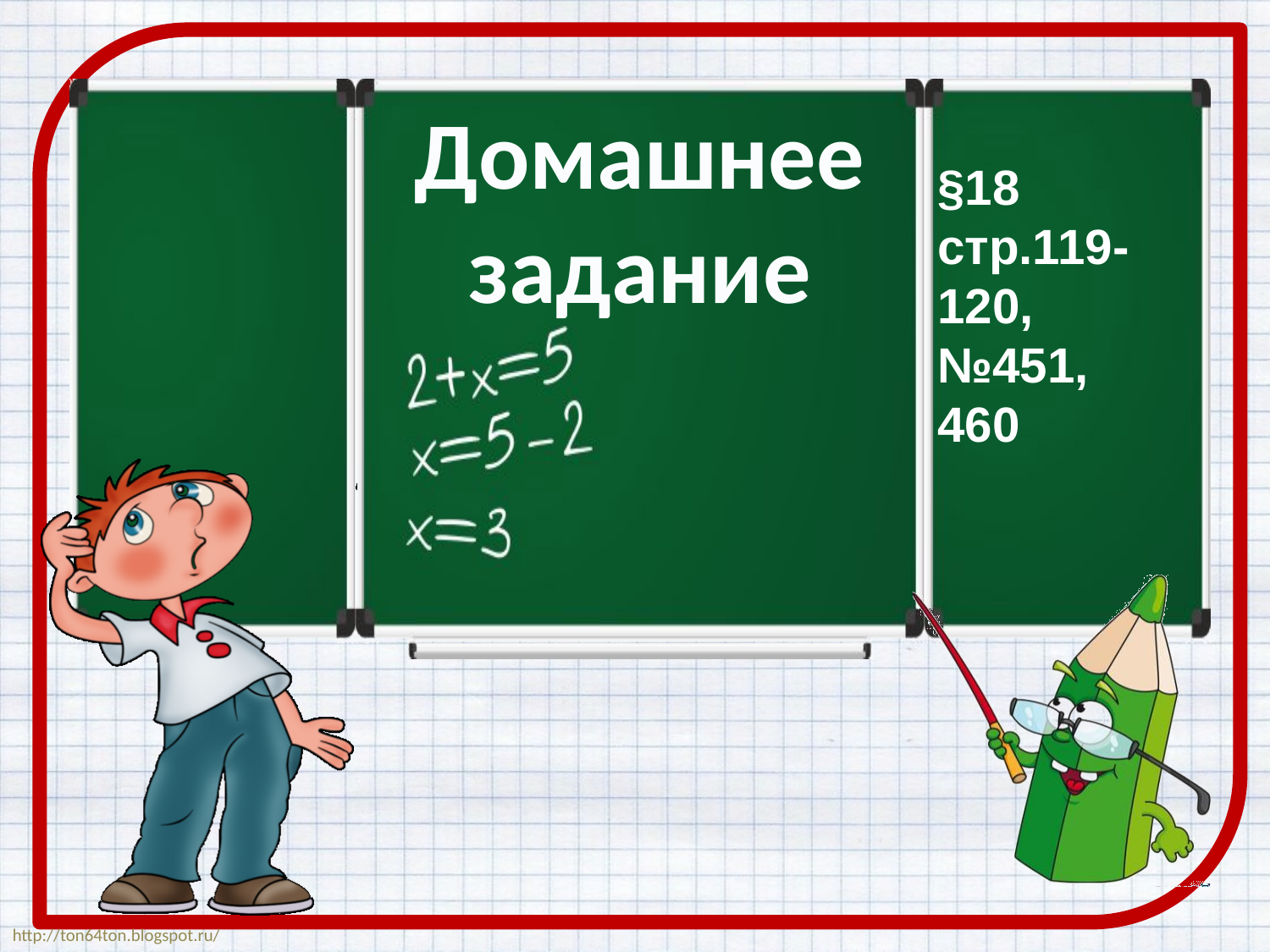

# Домашнее задание
§18 стр.119-120, №451,
460